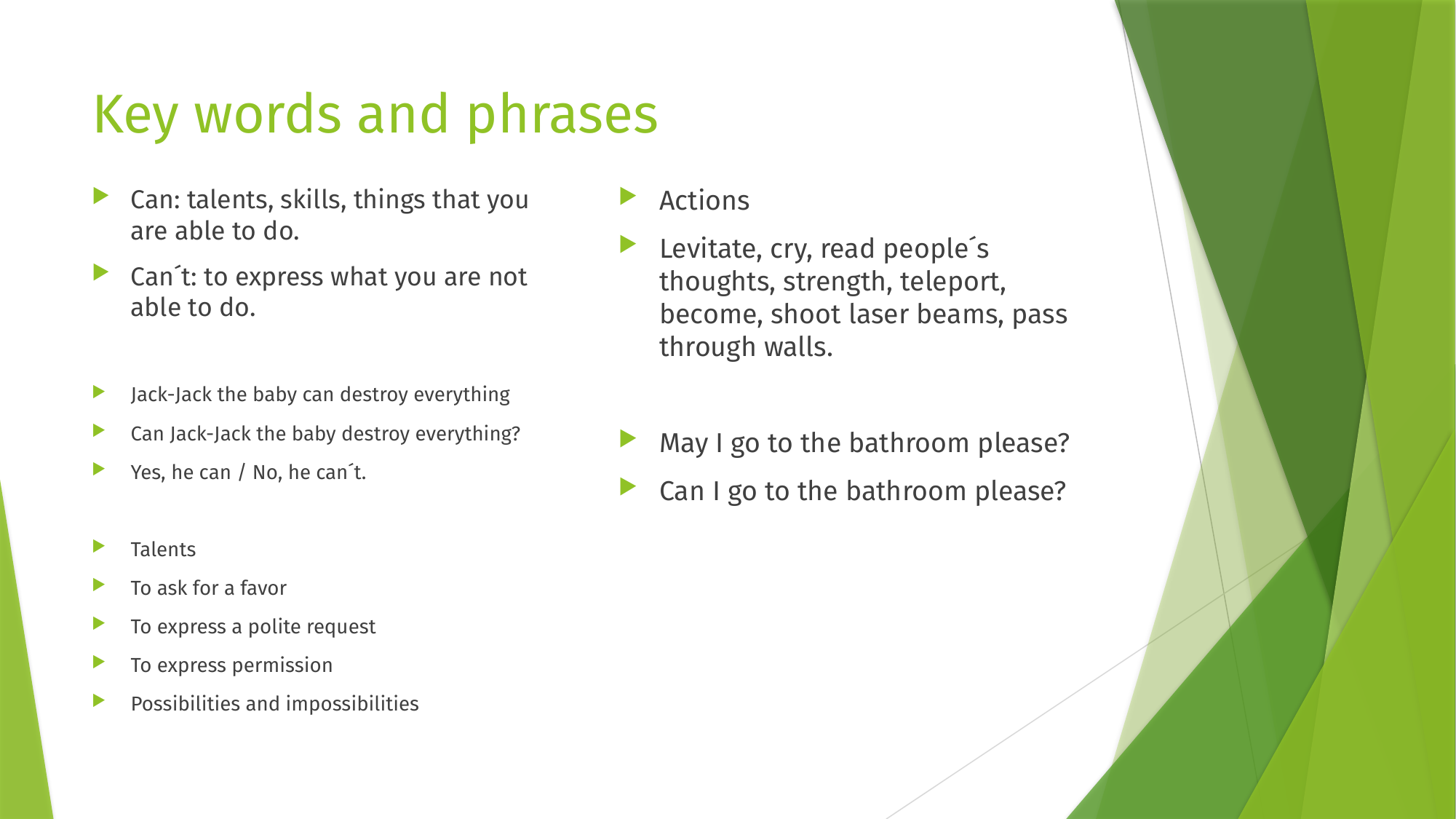

# Key words and phrases
Can: talents, skills, things that you are able to do.
Can´t: to express what you are not able to do.

Jack-Jack the baby can destroy everything
Can Jack-Jack the baby destroy everything?
Yes, he can / No, he can´t.

Talents
To ask for a favor
To express a polite request
To express permission
Possibilities and impossibilities
Actions
Levitate, cry, read people´s thoughts, strength, teleport, become, shoot laser beams, pass through walls.

May I go to the bathroom please?
Can I go to the bathroom please?